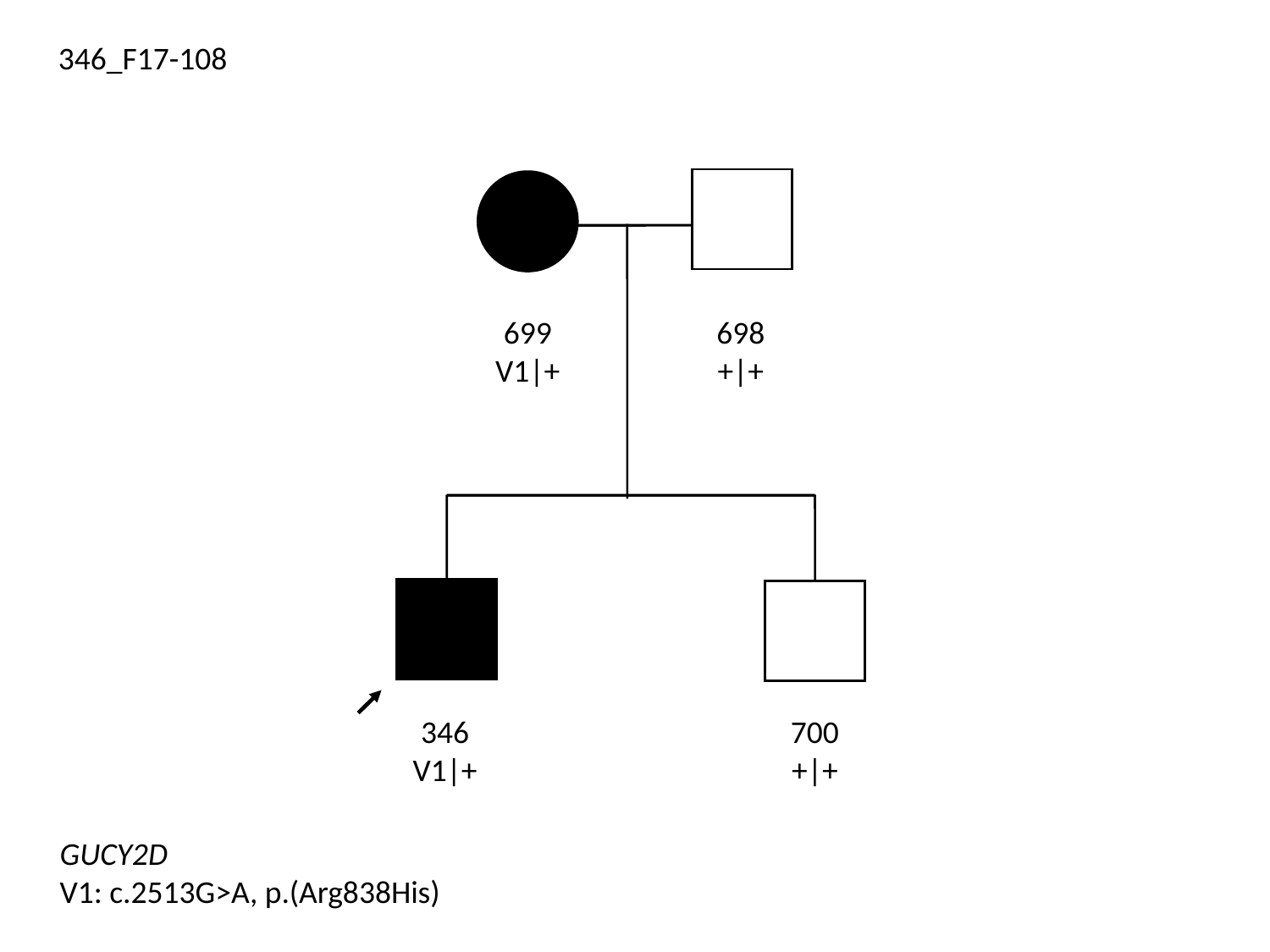

346_F17-108

699
V1|+
698
+|+

346
V1|+
700
+|+

GUCY2D
V1: c.2513G>A, p.(Arg838His)